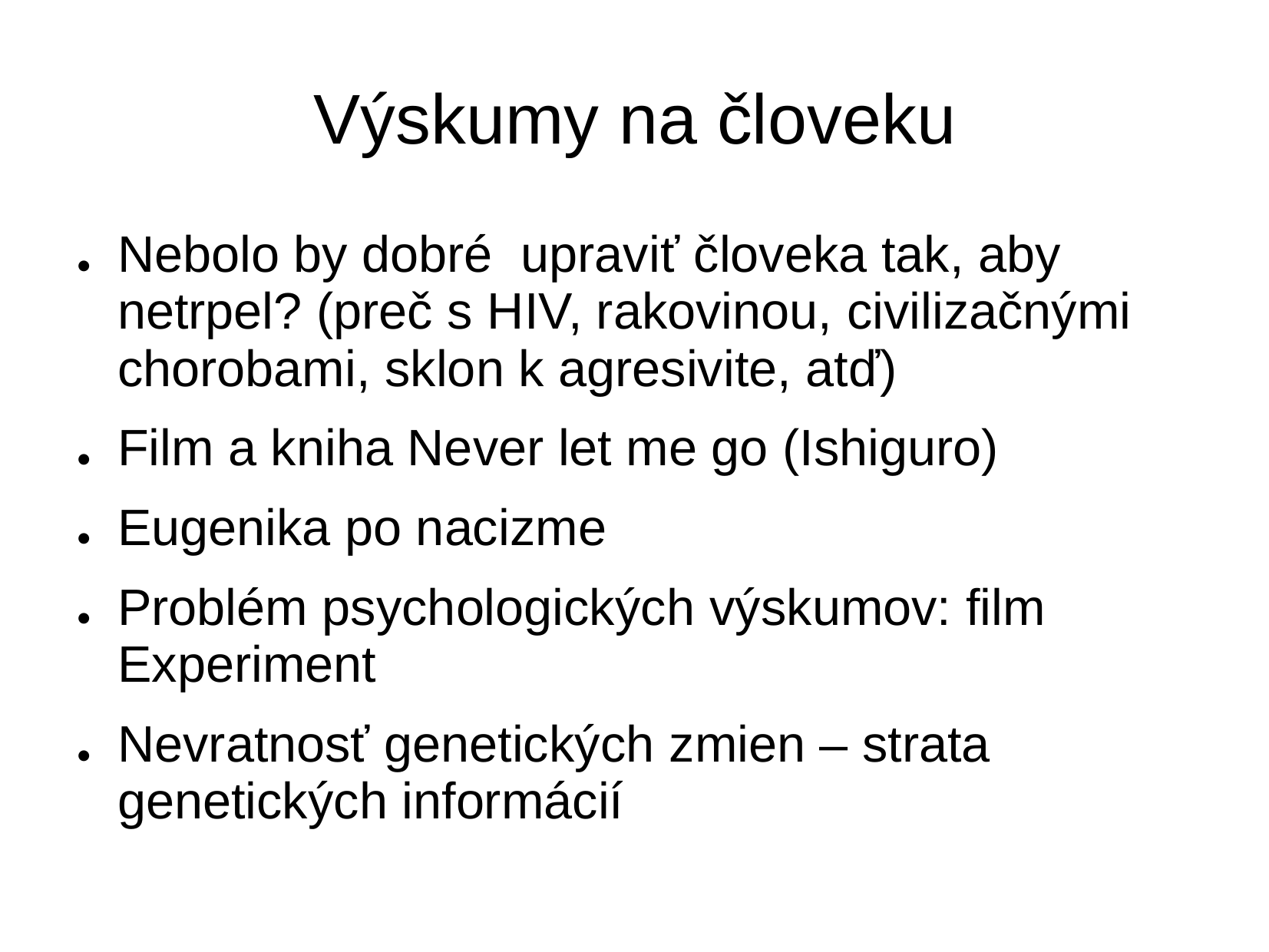

Výskumy na človeku
Nebolo by dobré upraviť človeka tak, aby
netrpel? (preč s HIV, rakovinou, civilizačnými
chorobami, sklon k agresivite, atď)
●
Film a kniha Never let me go (Ishiguro)
Eugenika po nacizme
●
●
●
Problém psychologických výskumov: film
Experiment
Nevratnosť genetických zmien – strata
●
genetických informácií